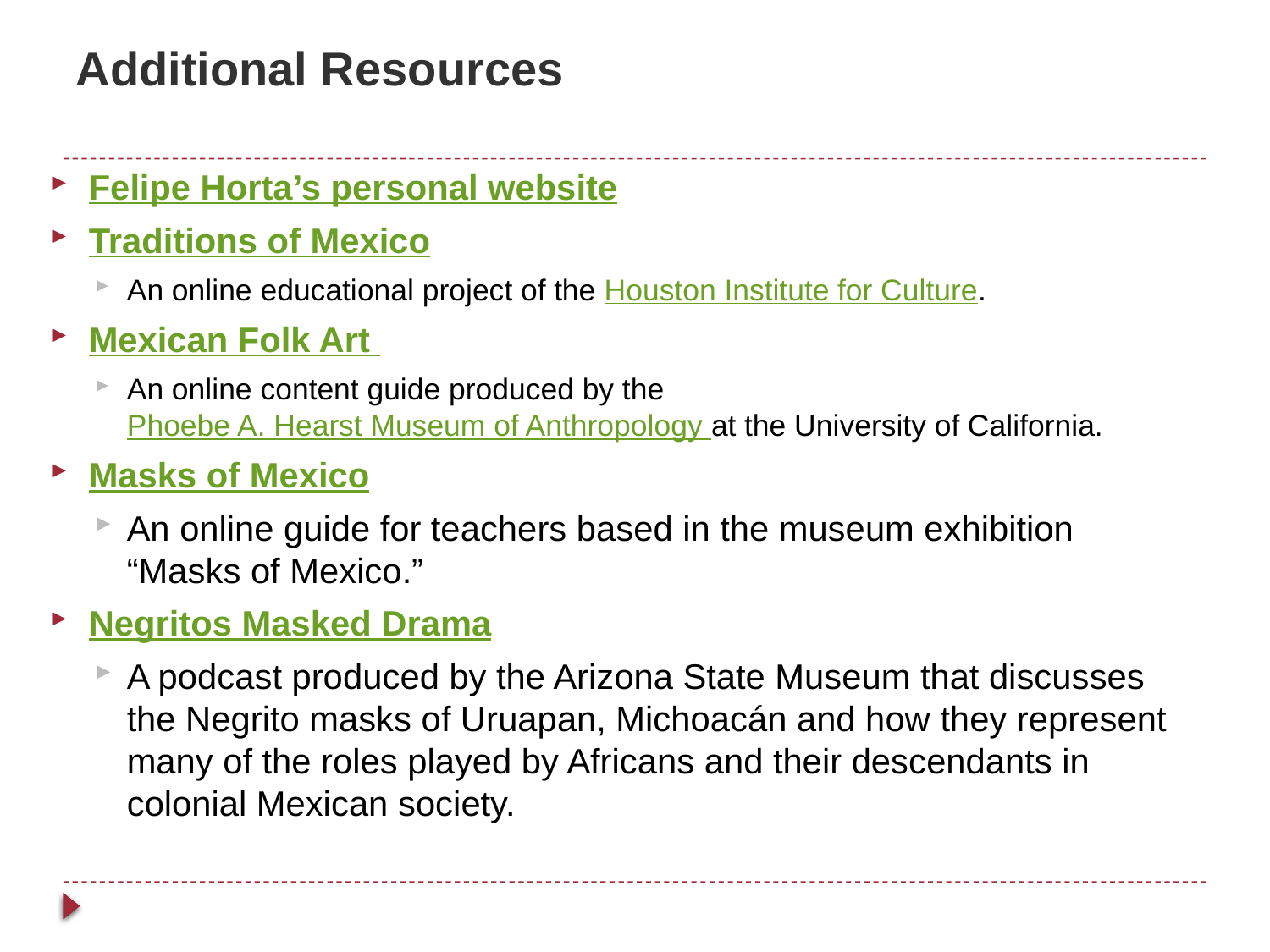

# Additional Resources
Felipe Horta’s personal website
Traditions of Mexico
An online educational project of the Houston Institute for Culture.
Mexican Folk Art
An online content guide produced by the Phoebe A. Hearst Museum of Anthropology at the University of California.
Masks of Mexico
An online guide for teachers based in the museum exhibition “Masks of Mexico.”
Negritos Masked Drama
A podcast produced by the Arizona State Museum that discusses the Negrito masks of Uruapan, Michoacán and how they represent many of the roles played by Africans and their descendants in colonial Mexican society.